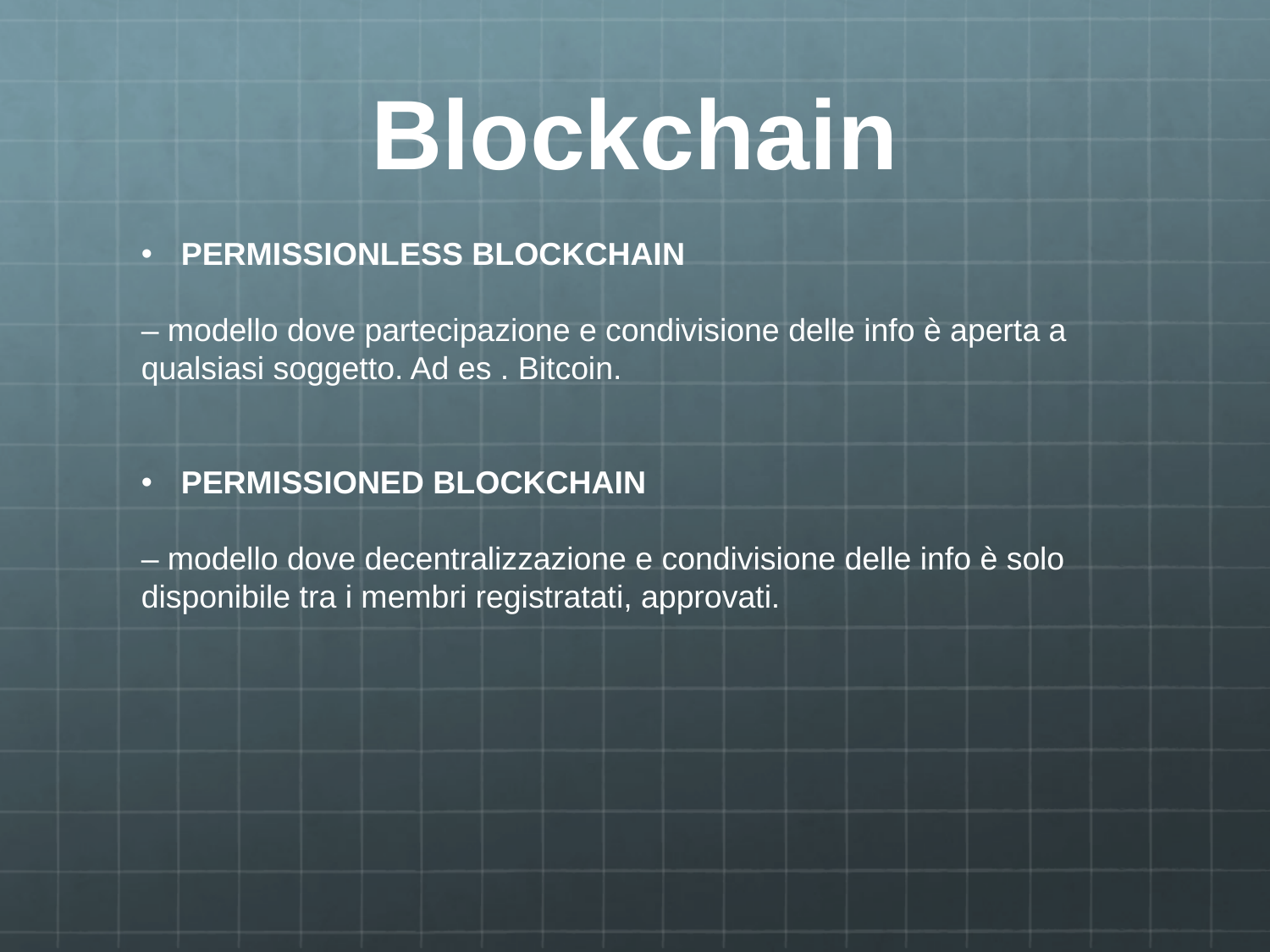

# Blockchain
PERMISSIONLESS BLOCKCHAIN

– modello dove partecipazione e condivisione delle info è aperta a qualsiasi soggetto. Ad es . Bitcoin.

PERMISSIONED BLOCKCHAIN

– modello dove decentralizzazione e condivisione delle info è solo disponibile tra i membri registratati, approvati.